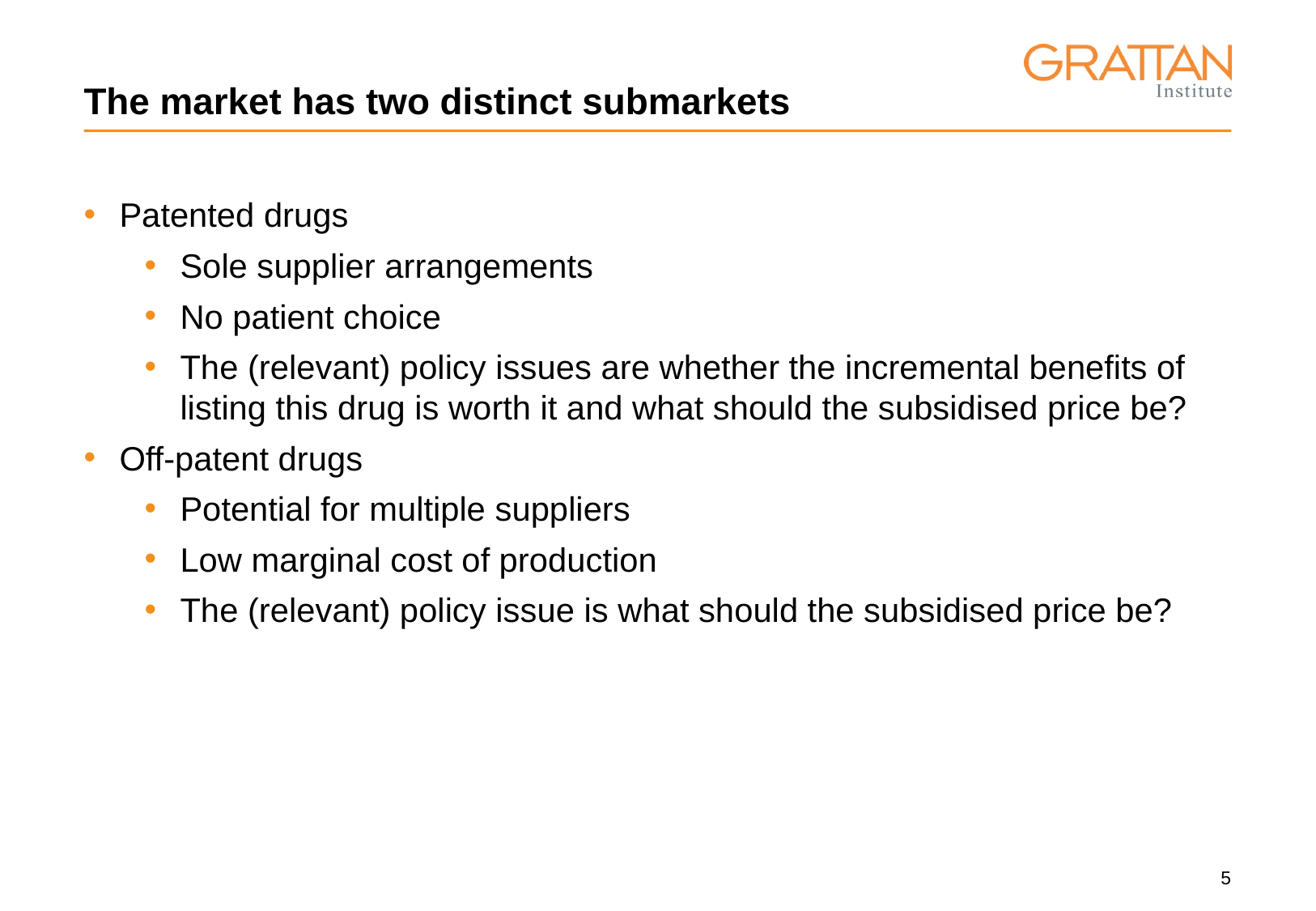

# The market has two distinct submarkets
Patented drugs
Sole supplier arrangements
No patient choice
The (relevant) policy issues are whether the incremental benefits of listing this drug is worth it and what should the subsidised price be?
Off-patent drugs
Potential for multiple suppliers
Low marginal cost of production
The (relevant) policy issue is what should the subsidised price be?